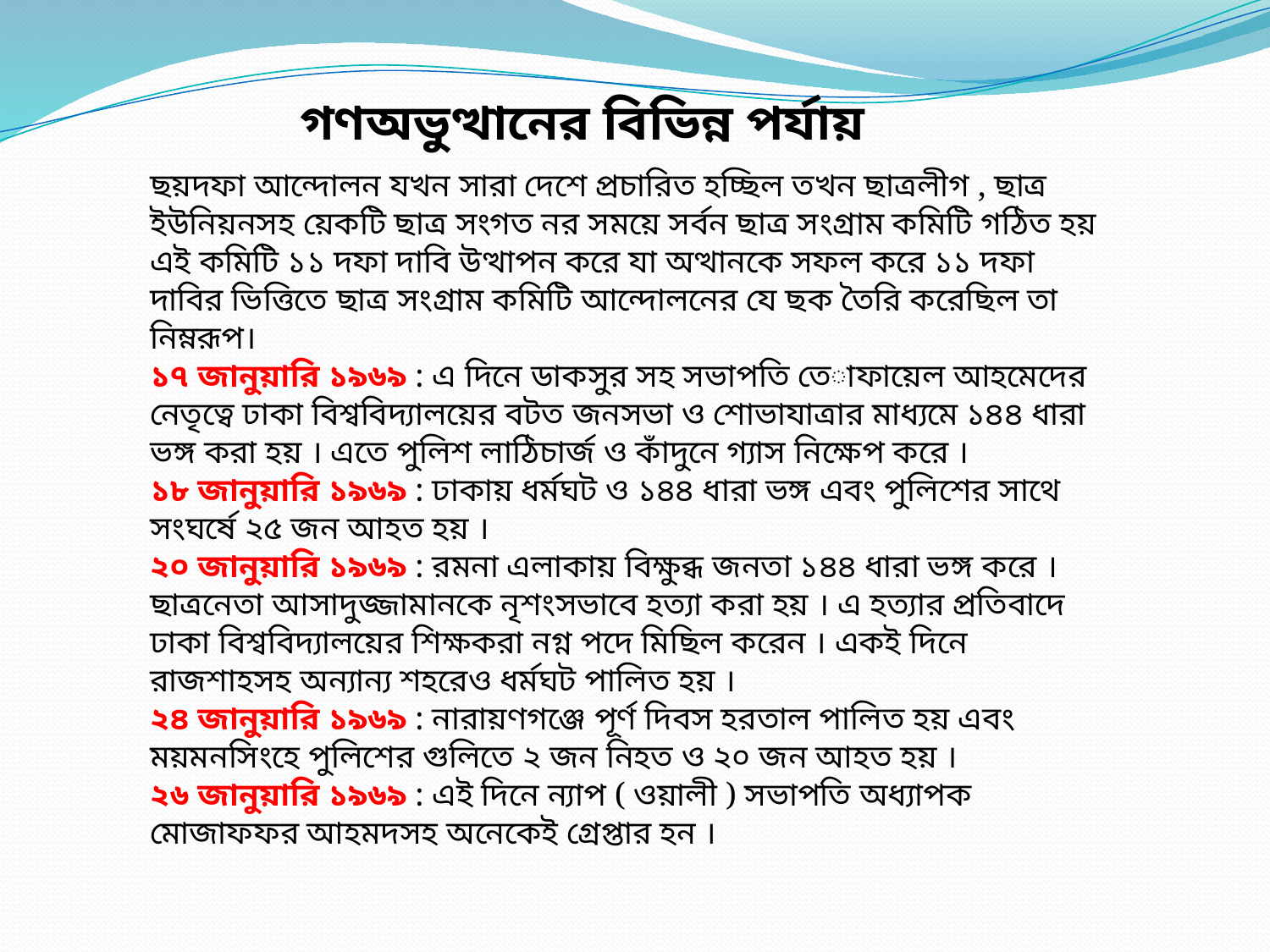

গণঅভুত্থানের বিভিন্ন পর্যায়
ছয়দফা আন্দোলন যখন সারা দেশে প্রচারিত হচ্ছিল তখন ছাত্রলীগ , ছাত্র ইউনিয়নসহ য়েকটি ছাত্র সংগত নর সময়ে সর্বন ছাত্র সংগ্রাম কমিটি গঠিত হয় এই কমিটি ১১ দফা দাবি উত্থাপন করে যা অত্থানকে সফল করে ১১ দফা দাবির ভিত্তিতে ছাত্র সংগ্রাম কমিটি আন্দোলনের যে ছক তৈরি করেছিল তা নিম্নরূপ।
১৭ জানুয়ারি ১৯৬৯ : এ দিনে ডাকসুর সহ সভাপতি তোফায়েল আহমেদের নেতৃত্বে ঢাকা বিশ্ববিদ্যালয়ের বটত জনসভা ও শোভাযাত্রার মাধ্যমে ১৪৪ ধারা ভঙ্গ করা হয় । এতে পুলিশ লাঠিচার্জ ও কাঁদুনে গ্যাস নিক্ষেপ করে ।
১৮ জানুয়ারি ১৯৬৯ : ঢাকায় ধর্মঘট ও ১৪৪ ধারা ভঙ্গ এবং পুলিশের সাথে সংঘর্ষে ২৫ জন আহত হয় ।
২০ জানুয়ারি ১৯৬৯ : রমনা এলাকায় বিক্ষুব্ধ জনতা ১৪৪ ধারা ভঙ্গ করে । ছাত্রনেতা আসাদুজ্জামানকে নৃশংসভাবে হত্যা করা হয় । এ হত্যার প্রতিবাদে ঢাকা বিশ্ববিদ্যালয়ের শিক্ষকরা নগ্ন পদে মিছিল করেন । একই দিনে রাজশাহসহ অন্যান্য শহরেও ধর্মঘট পালিত হয় ।
২৪ জানুয়ারি ১৯৬৯ : নারায়ণগঞ্জে পূর্ণ দিবস হরতাল পালিত হয় এবং ময়মনসিংহে পুলিশের গুলিতে ২ জন নিহত ও ২০ জন আহত হয় ।
২৬ জানুয়ারি ১৯৬৯ : এই দিনে ন্যাপ ( ওয়ালী ) সভাপতি অধ্যাপক মোজাফফর আহমদসহ অনেকেই গ্রেপ্তার হন ।